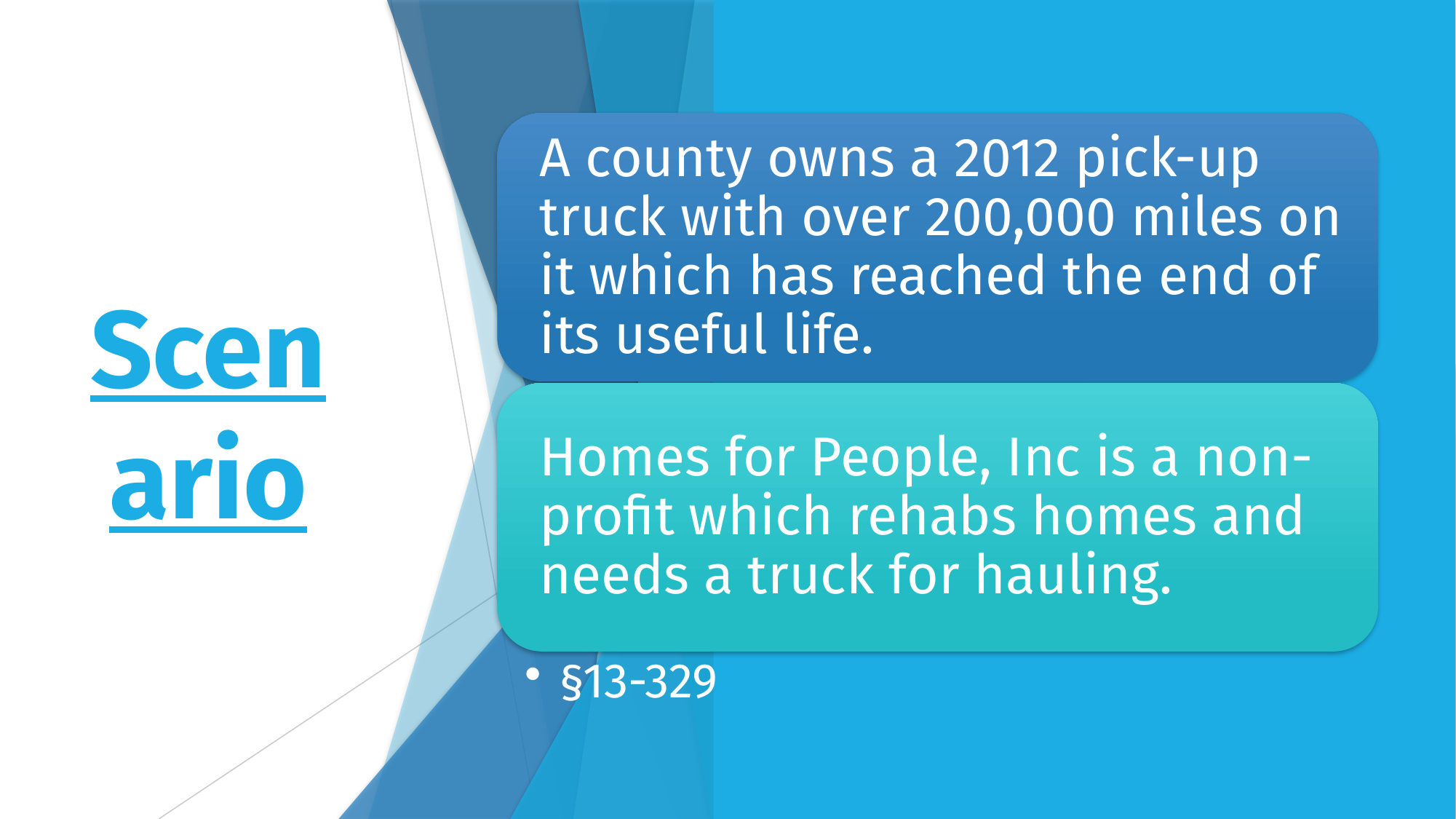

A county owns a 2012 pick-up truck with over 200,000 miles on it which has reached the end of its useful life.
Homes for People, Inc is a non-profit which rehabs homes and needs a truck for hauling.
§13-329
# Scenario